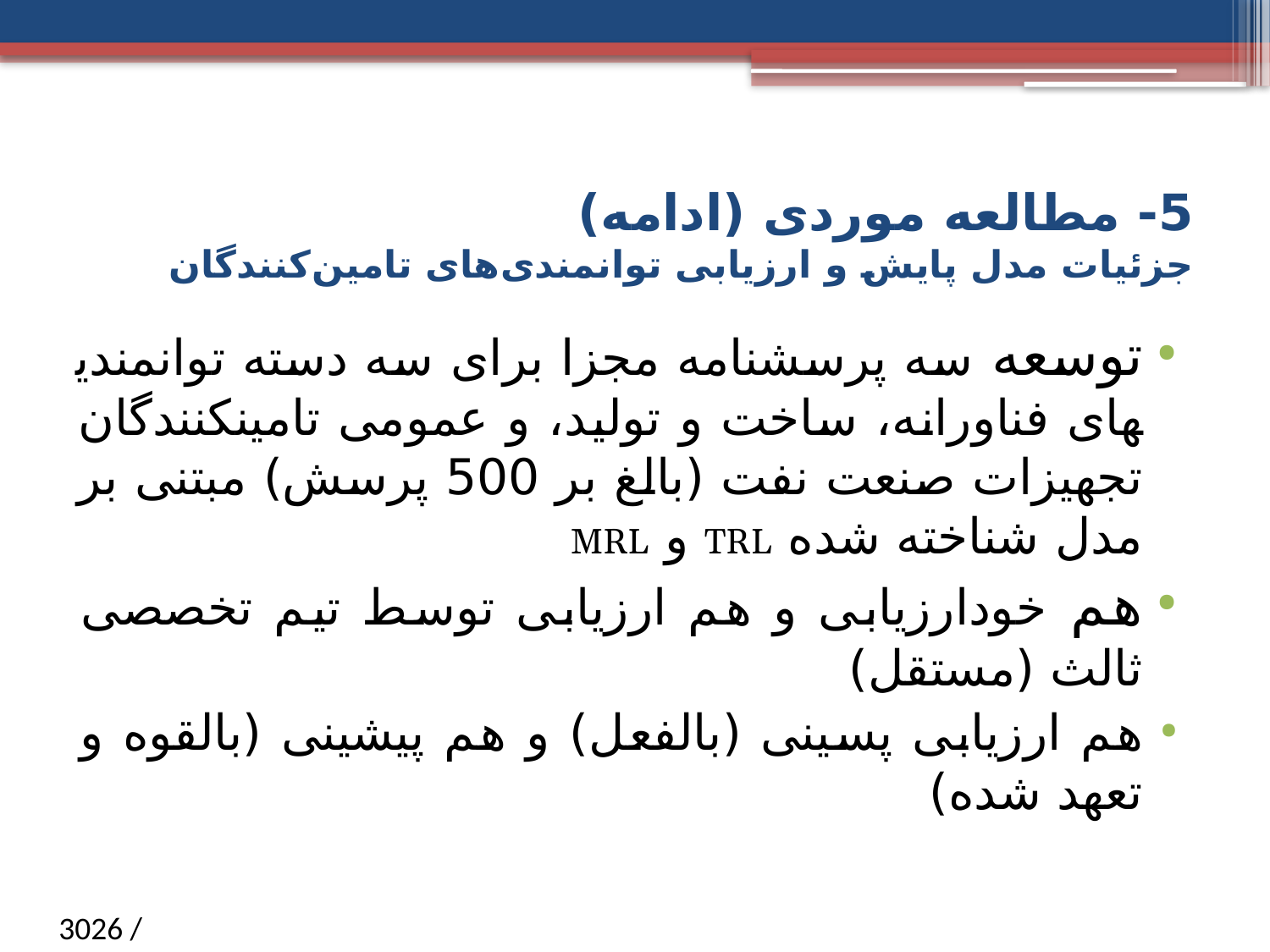

# 5- مطالعه موردی (ادامه) جزئیات مدل پایش و ارزیابی توانمندی‌های تامین‌کنندگان
توسعه سه پرسشنامه مجزا برای سه دسته توانمندی­های فناورانه، ساخت و تولید، و عمومی تامین­کنندگان تجهیزات صنعت نفت (بالغ بر 500 پرسش) مبتنی بر مدل شناخته شده TRL و MRL
هم خودارزیابی و هم ارزیابی توسط تیم تخصصی ثالث (مستقل)
هم ارزیابی پسینی (بالفعل) و هم پیشینی (بالقوه و تعهد شده)

/ 3026